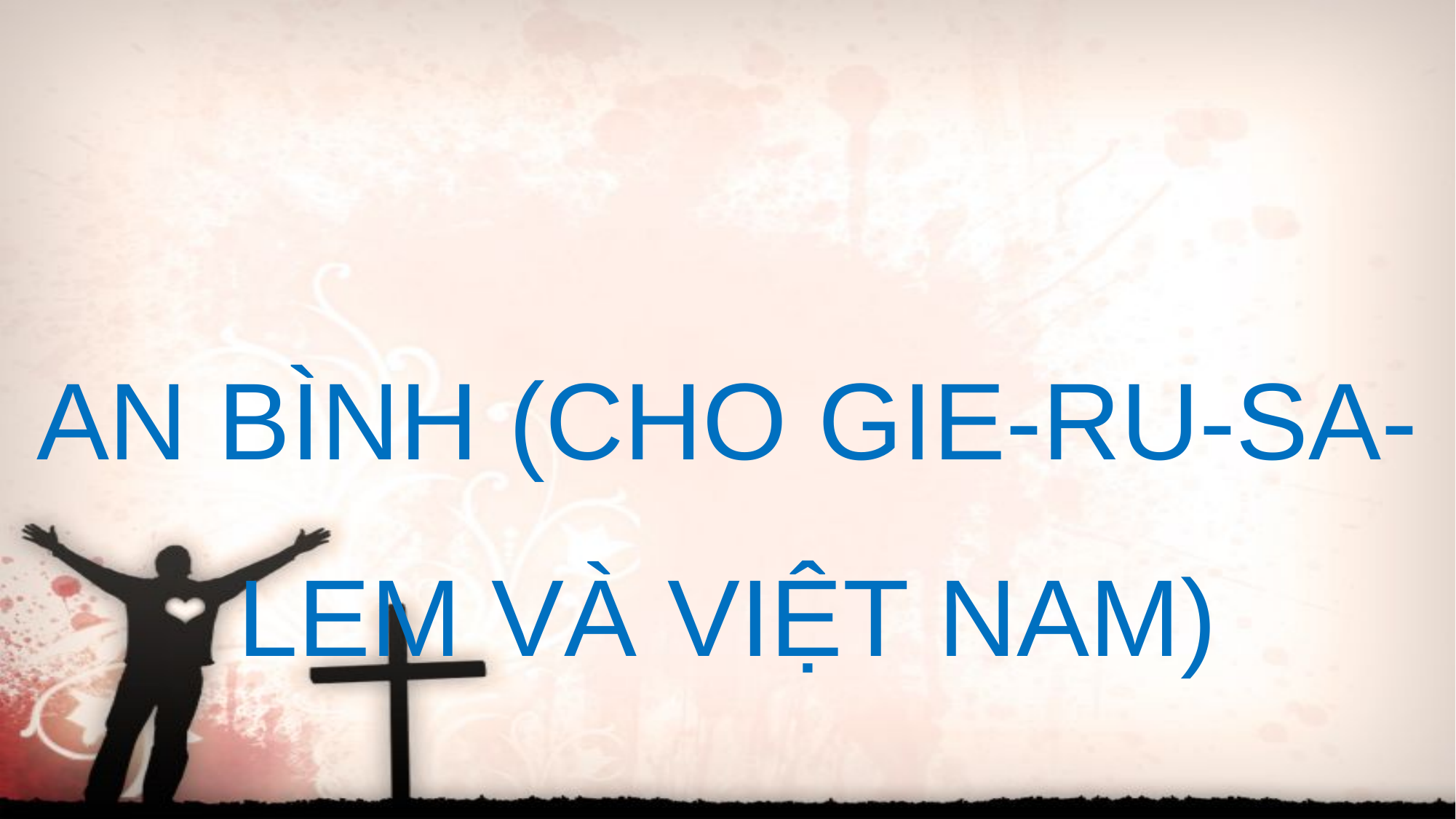

AN BÌNH (CHO GIE-RU-SA-LEM VÀ VIỆT NAM)